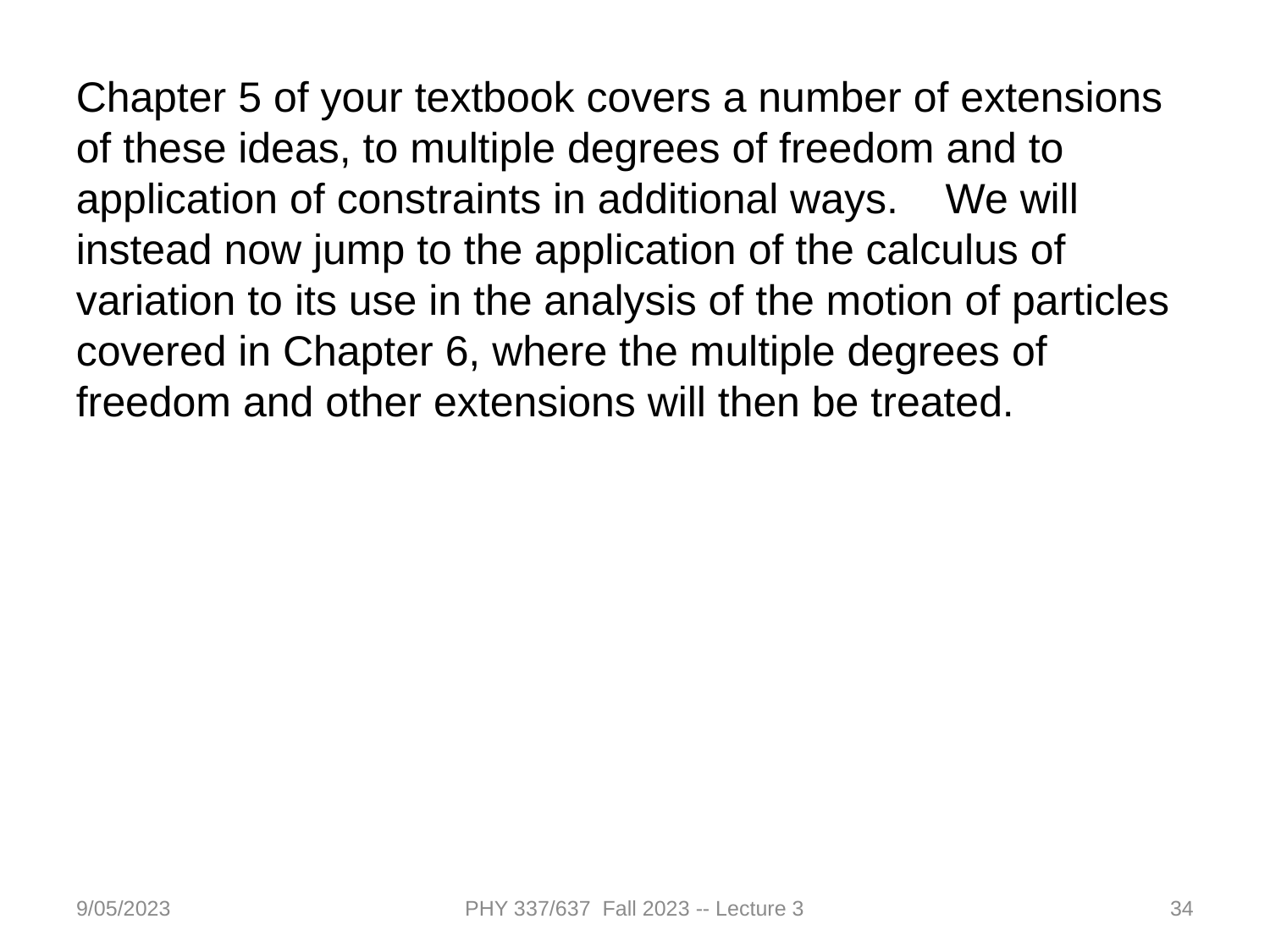

Chapter 5 of your textbook covers a number of extensions of these ideas, to multiple degrees of freedom and to application of constraints in additional ways.    We will instead now jump to the application of the calculus of variation to its use in the analysis of the motion of particles covered in Chapter 6, where the multiple degrees of freedom and other extensions will then be treated.
9/05/2023
PHY 337/637  Fall 2023 -- Lecture 3
34